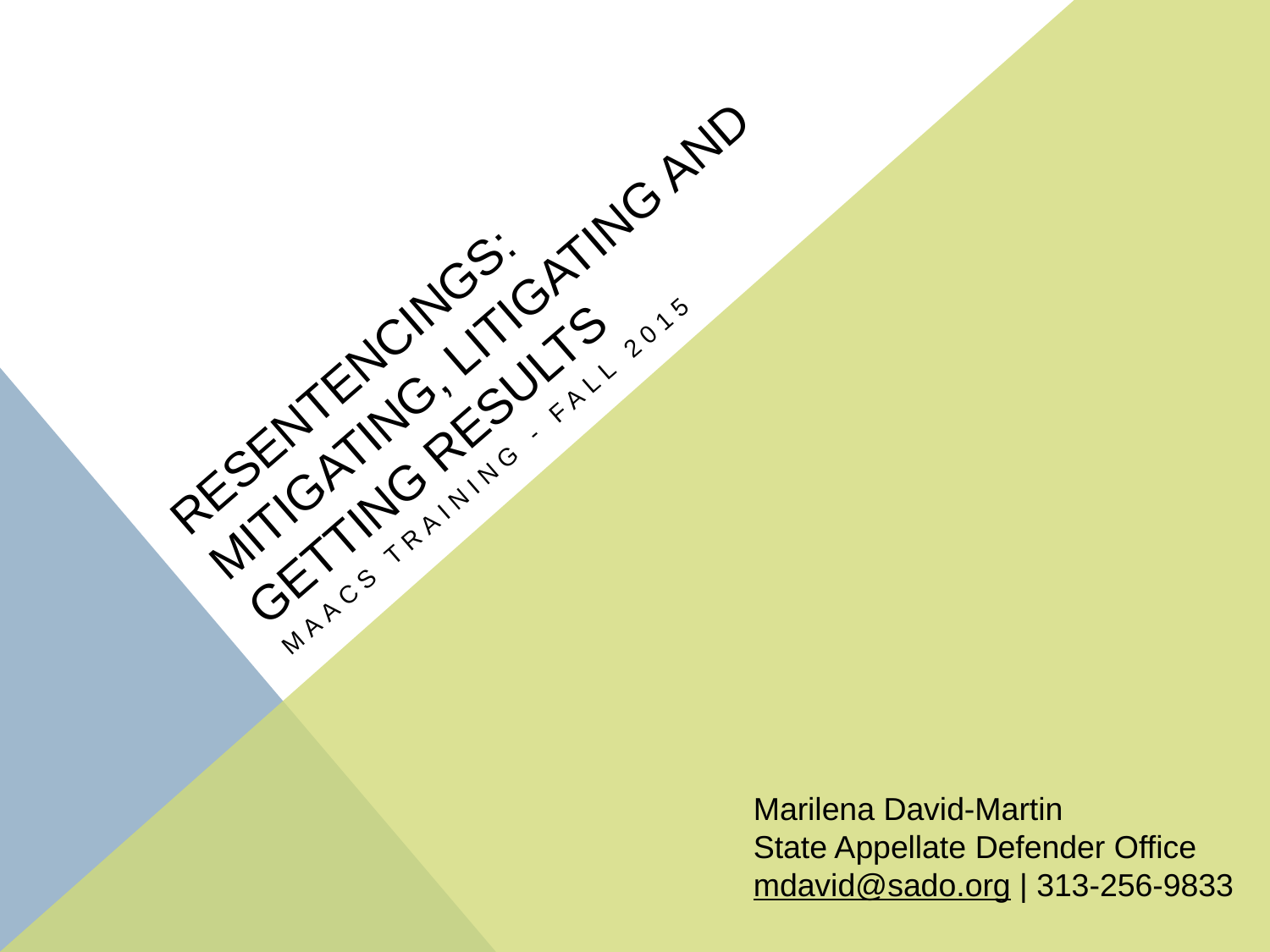

# Resentencings:  mitigating, litigating and getting results
MAACS training - Fall 2015
Marilena David-Martin
State Appellate Defender Office
mdavid@sado.org | 313-256-9833